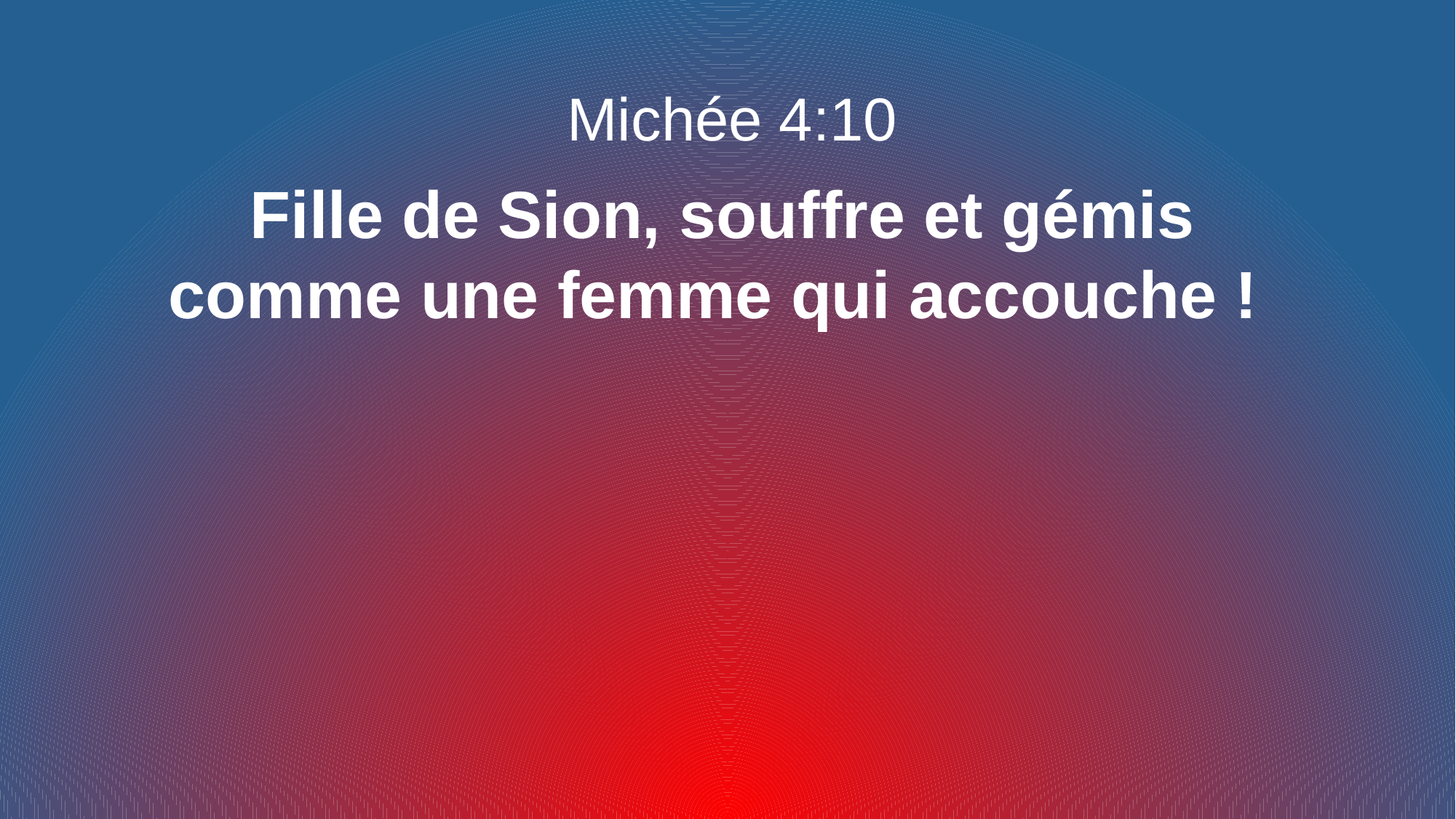

Michée 4:10

Fille de Sion, souffre et gémis
comme une femme qui accouche !